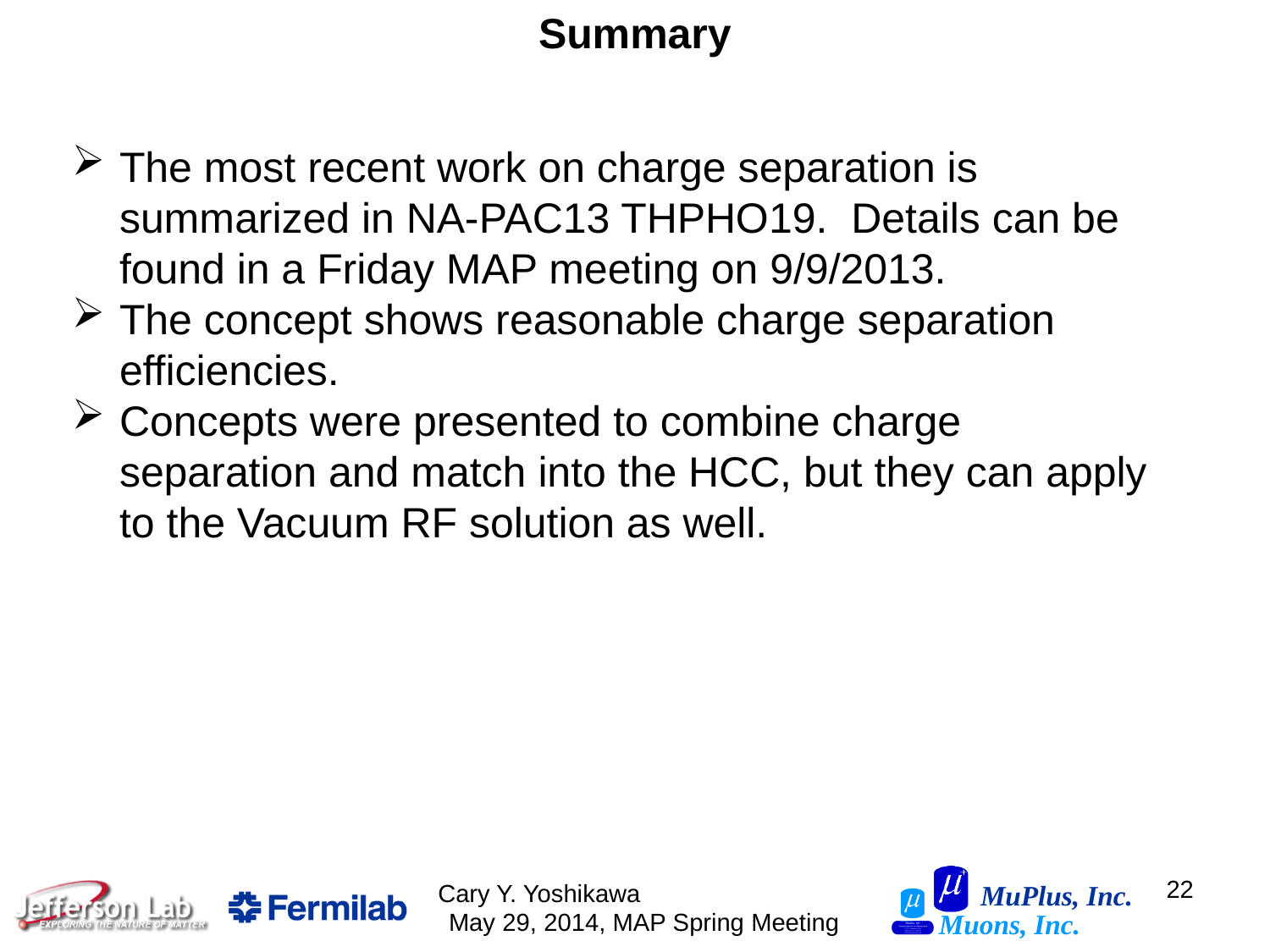

Summary
The most recent work on charge separation is summarized in NA-PAC13 THPHO19.  Details can be found in a Friday MAP meeting on 9/9/2013.
The concept shows reasonable charge separation efficiencies.
Concepts were presented to combine charge separation and match into the HCC, but they can apply to the Vacuum RF solution as well.

22
Cary Y. Yoshikawa                               May 29, 2014, MAP Spring Meeting